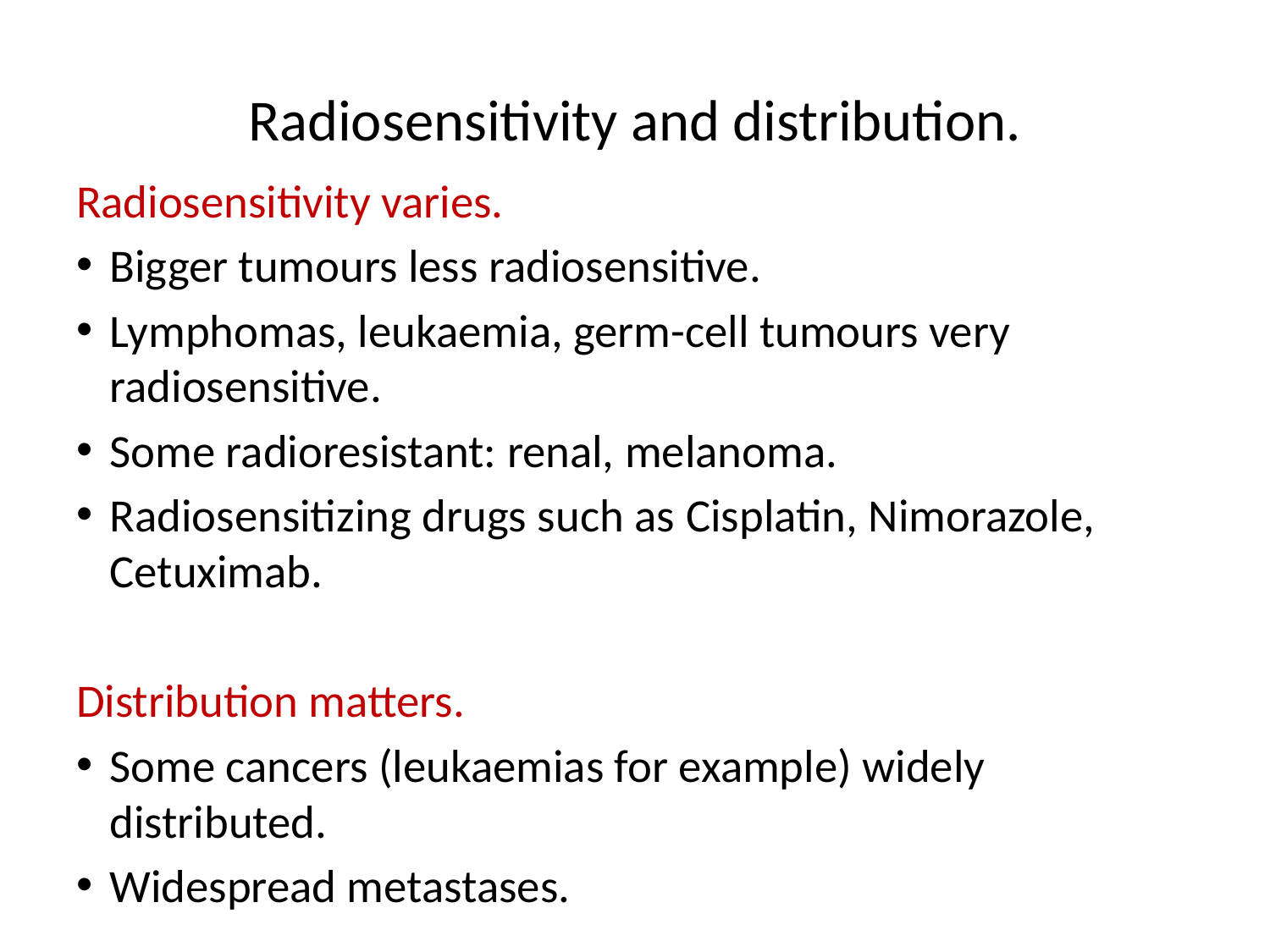

# Radiosensitivity and distribution.
Radiosensitivity varies.
Bigger tumours less radiosensitive.
Lymphomas, leukaemia, germ-cell tumours very radiosensitive.
Some radioresistant: renal, melanoma.
Radiosensitizing drugs such as Cisplatin, Nimorazole, Cetuximab.

Distribution matters.
Some cancers (leukaemias for example) widely distributed.
Widespread metastases.